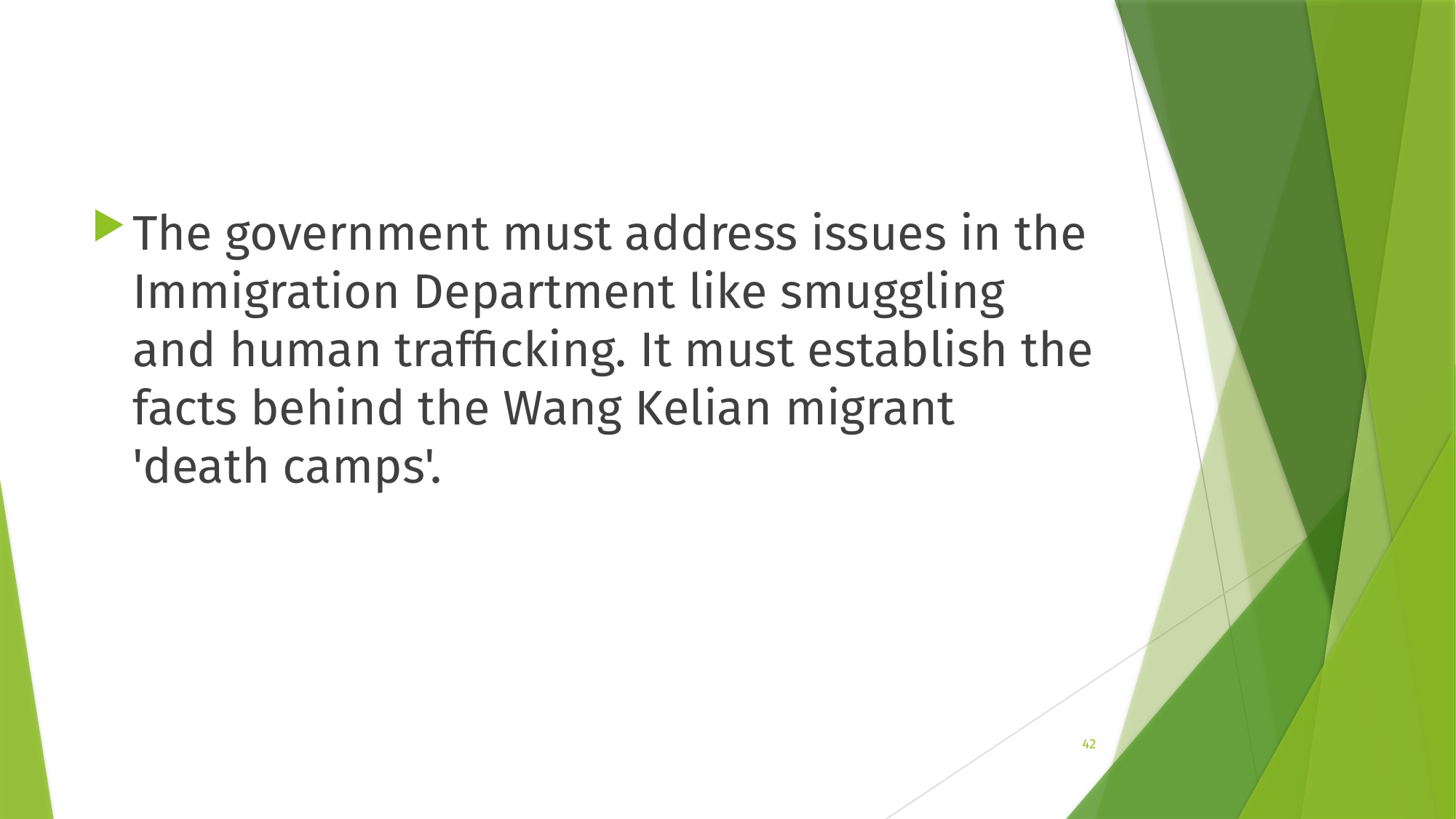

#
The government must address issues in the Immigration Department like smuggling and human trafficking. It must establish the facts behind the Wang Kelian migrant 'death camps'.

42